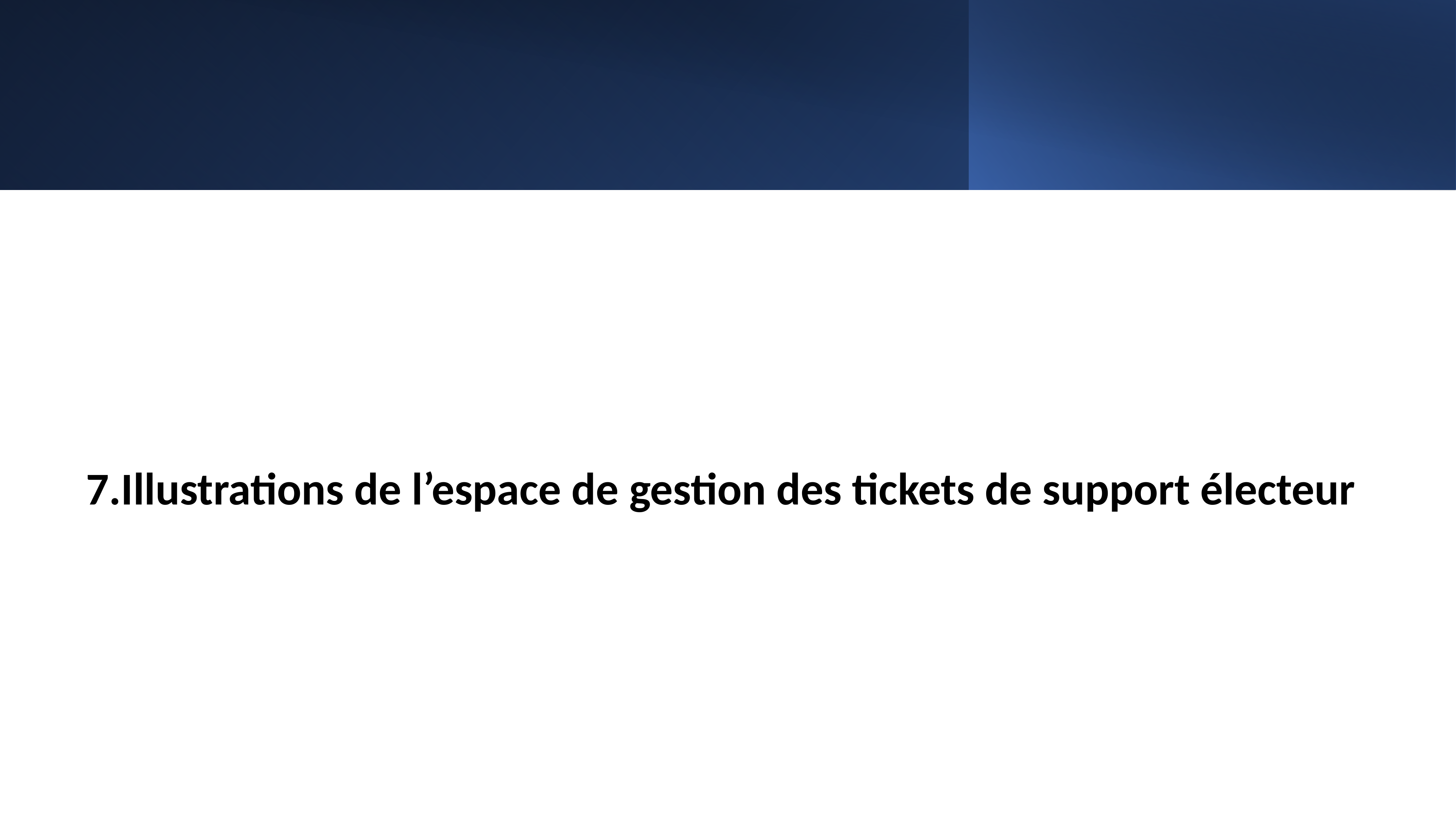

7.Illustrations de l’espace de gestion des tickets de support électeur